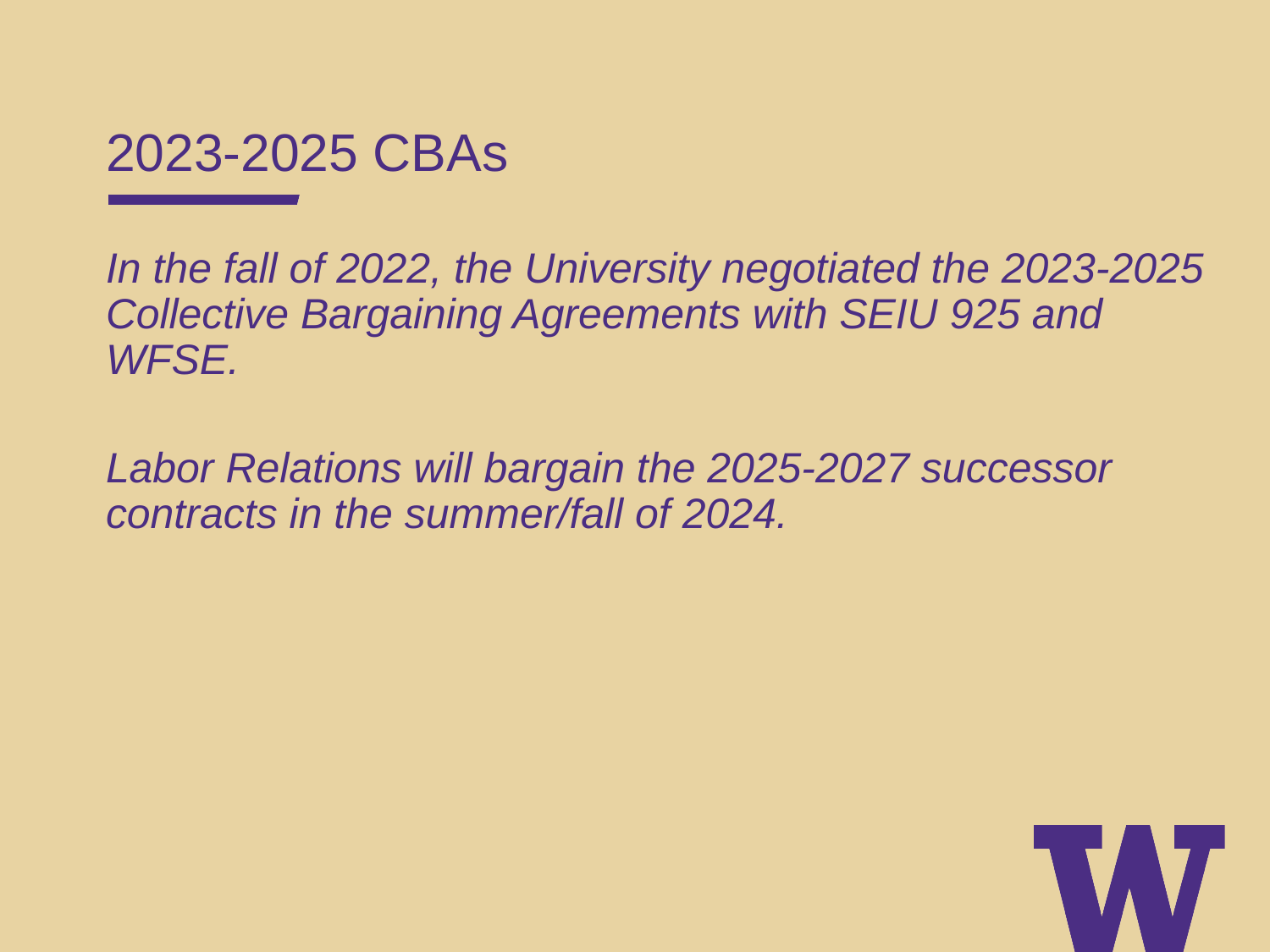

2023-2025 CBAs
In the fall of 2022, the University negotiated the 2023-2025 Collective Bargaining Agreements with SEIU 925 and WFSE.

Labor Relations will bargain the 2025-2027 successor contracts in the summer/fall of 2024.